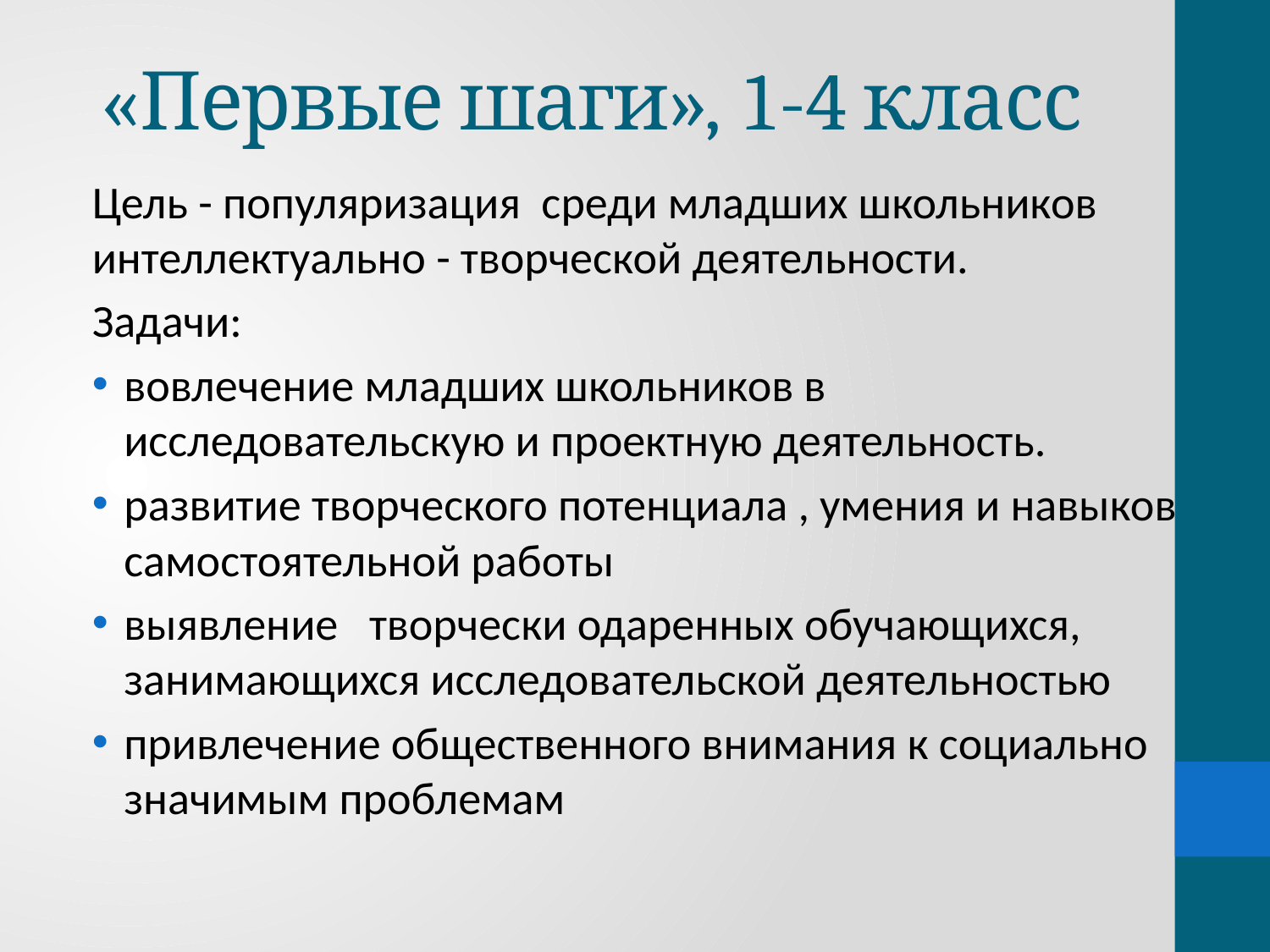

# «Первые шаги», 1-4 класс
Цель - популяризация  среди младших школьников интеллектуально - творческой деятельности.
Задачи:
вовлечение младших школьников в исследовательскую и проектную деятельность.
развитие творческого потенциала , умения и навыков самостоятельной работы
выявление   творчески одаренных обучающихся, занимающихся исследовательской деятельностью
привлечение общественного внимания к социально значимым проблемам